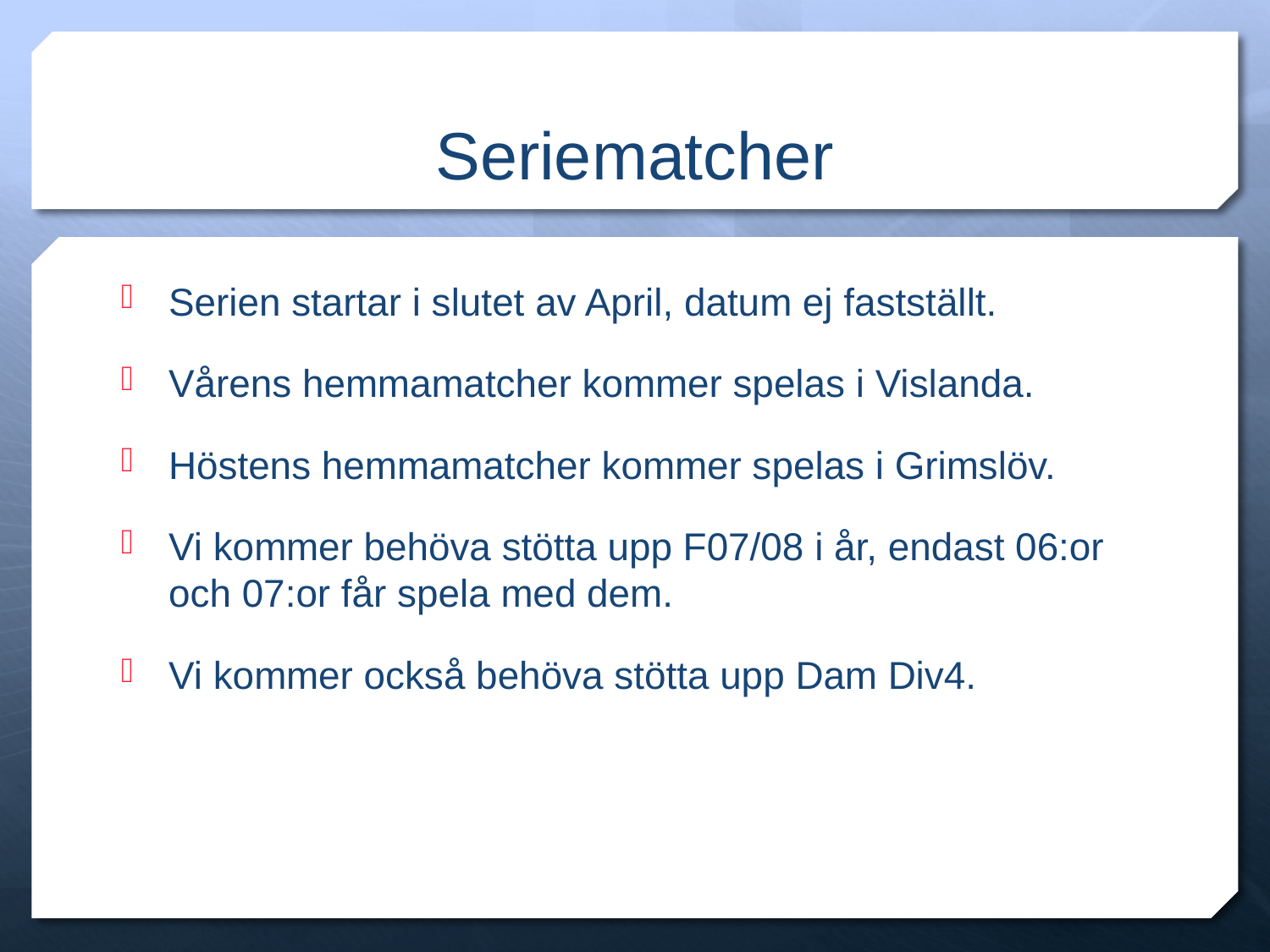

# Seriematcher
Serien startar i slutet av April, datum ej fastställt.
Vårens hemmamatcher kommer spelas i Vislanda.
Höstens hemmamatcher kommer spelas i Grimslöv.
Vi kommer behöva stötta upp F07/08 i år, endast 06:or och 07:or får spela med dem.
Vi kommer också behöva stötta upp Dam Div4.